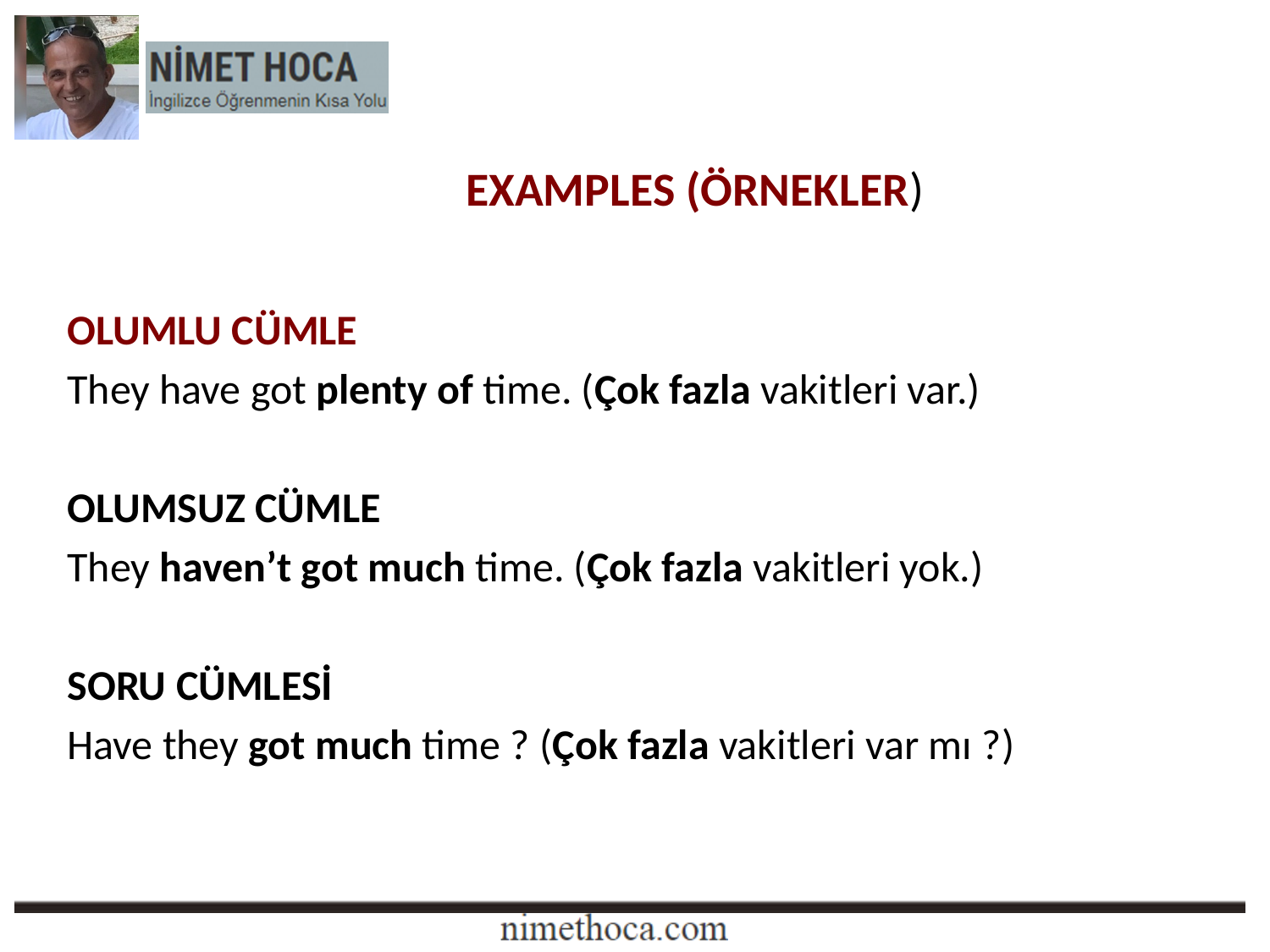

EXAMPLES (ÖRNEKLER)
OLUMLU CÜMLE
They have got plenty of time. (Çok fazla vakitleri var.)

OLUMSUZ CÜMLE
They haven’t got much time. (Çok fazla vakitleri yok.)

SORU CÜMLESİ
Have they got much time ? (Çok fazla vakitleri var mı ?)